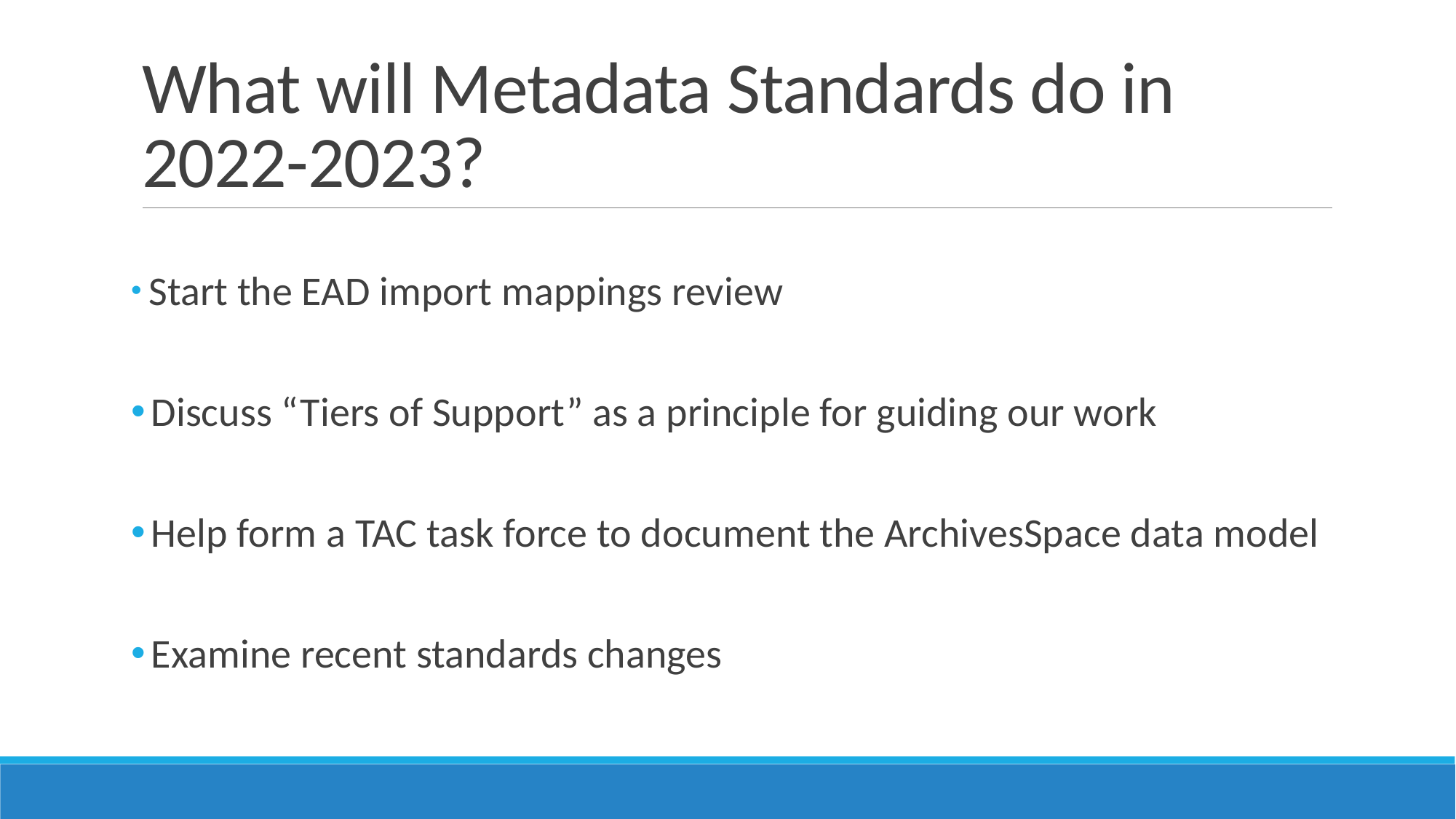

# What will Metadata Standards do in 2022-2023?

 Start the EAD import mappings review

 Discuss “Tiers of Support” as a principle for guiding our work

 Help form a TAC task force to document the ArchivesSpace data model

 Examine recent standards changes